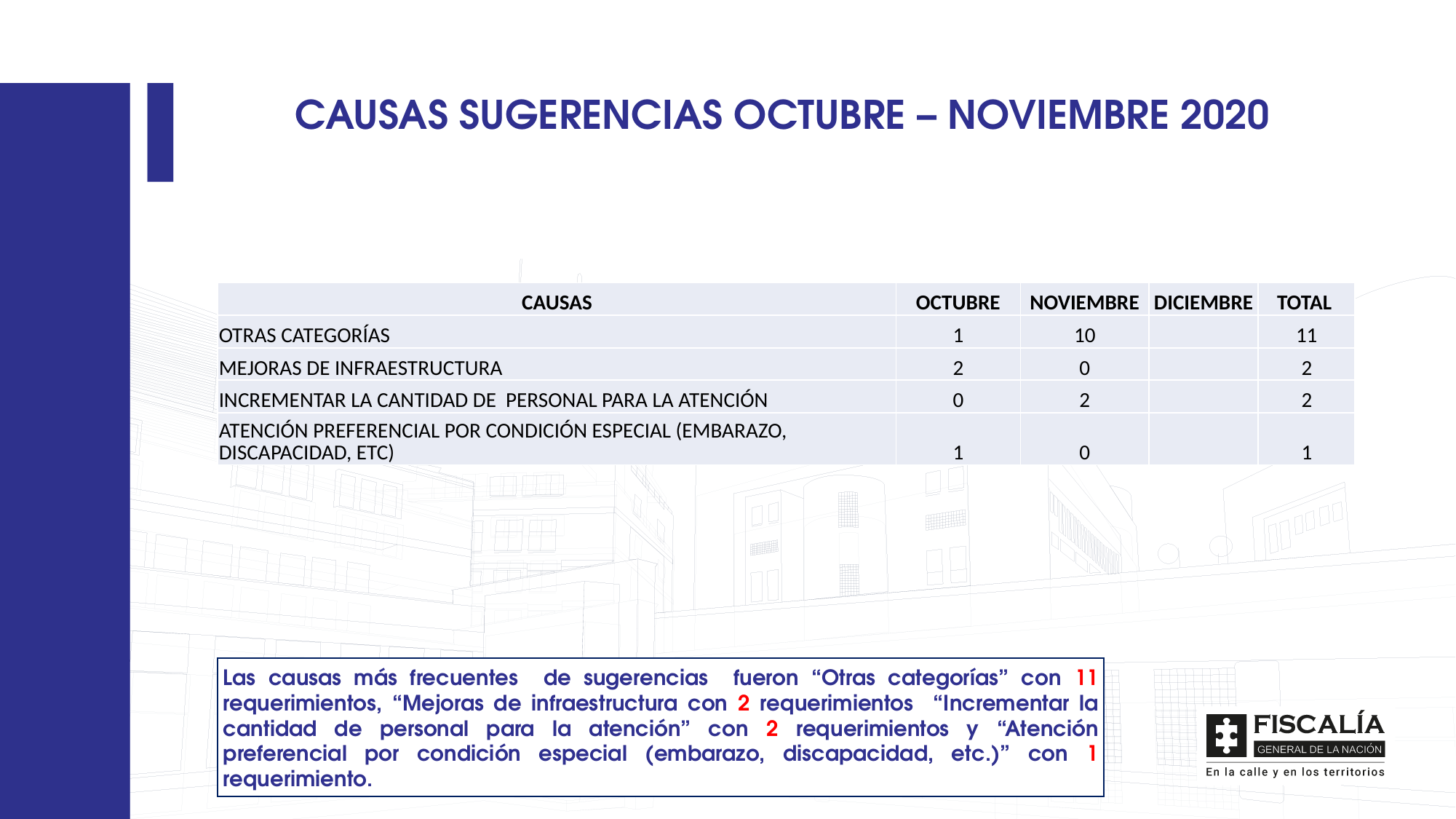

CAUSAS SUGERENCIAS OCTUBRE – NOVIEMBRE 2020

| CAUSAS | OCTUBRE | NOVIEMBRE | DICIEMBRE | TOTAL |
| --- | --- | --- | --- | --- |
| OTRAS CATEGORÍAS | 1 | 10 |  | 11 |
| MEJORAS DE INFRAESTRUCTURA | 2 | 0 |  | 2 |
| INCREMENTAR LA CANTIDAD DE PERSONAL PARA LA ATENCIÓN | 0 | 2 |  | 2 |
| ATENCIÓN PREFERENCIAL POR CONDICIÓN ESPECIAL (EMBARAZO, DISCAPACIDAD, ETC) | 1 | 0 |  | 1 |
Las causas más frecuentes  de sugerencias  fueron “Otras categorías” con 11 requerimientos, “Mejoras de infraestructura con 2 requerimientos  “Incrementar la cantidad de personal para la atención” con 2 requerimientos y “Atención preferencial por condición especial (embarazo, discapacidad, etc.)” con 1 requerimiento.